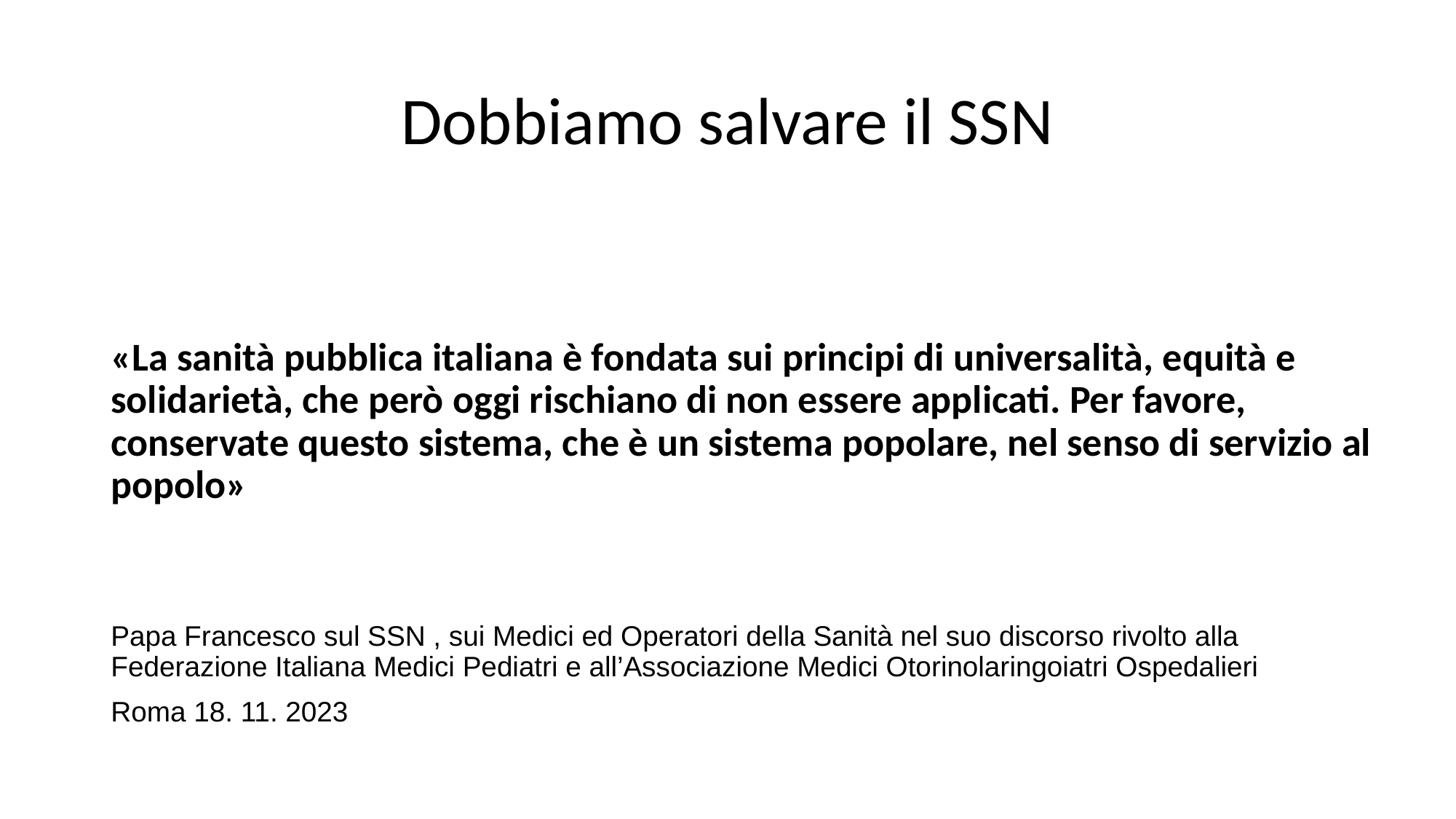

# Dobbiamo salvare il SSN

«La sanità pubblica italiana è fondata sui principi di universalità, equità e solidarietà, che però oggi rischiano di non essere applicati. Per favore, conservate questo sistema, che è un sistema popolare, nel senso di servizio al popolo»

Papa Francesco sul SSN , sui Medici ed Operatori della Sanità nel suo discorso rivolto alla Federazione Italiana Medici Pediatri e all’Associazione Medici Otorinolaringoiatri Ospedalieri
Roma 18. 11. 2023